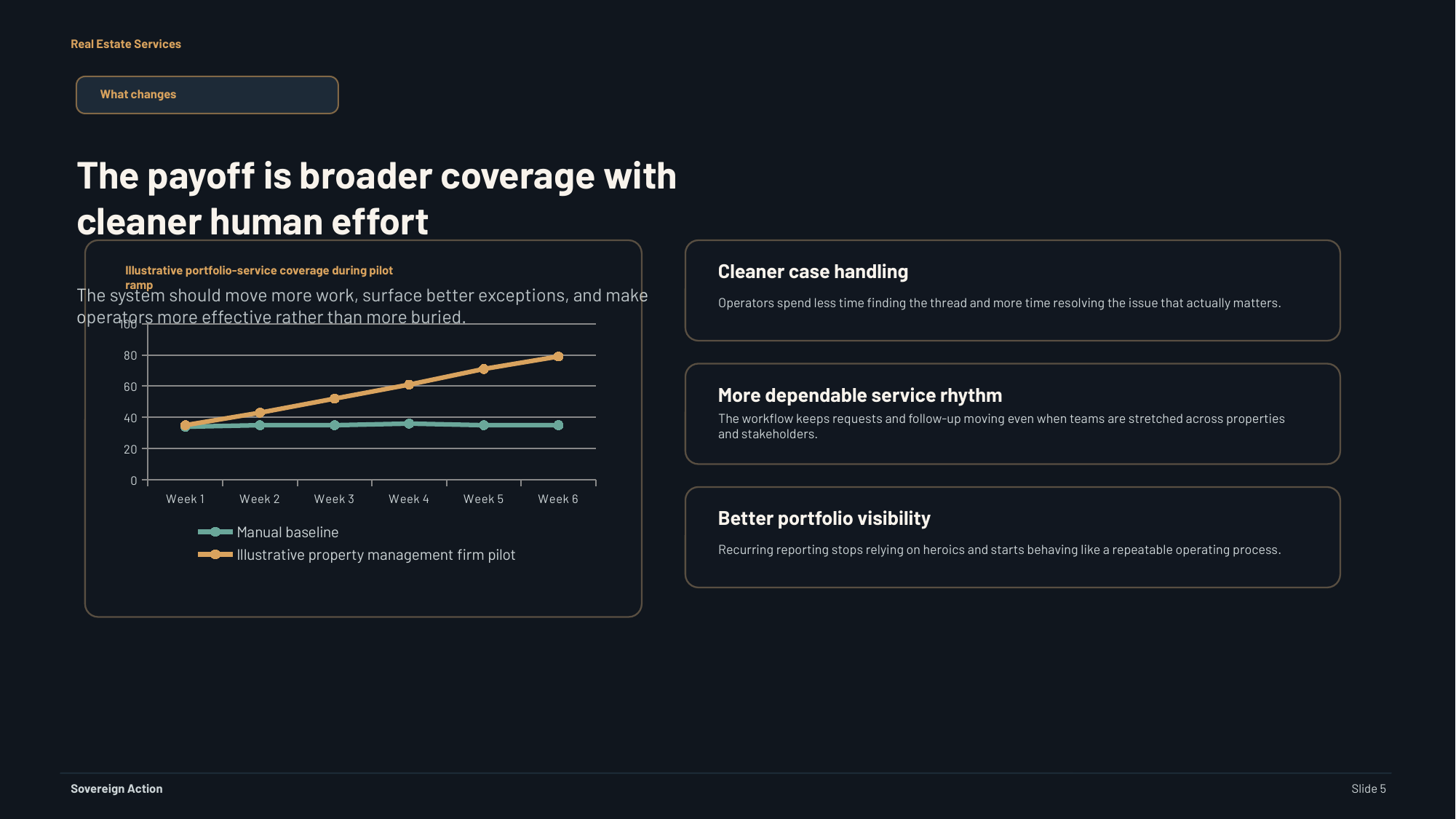

Real Estate Services

What changes
The payoff is broader coverage with cleaner human effort

Cleaner case handling
The system should move more work, surface better exceptions, and make operators more effective rather than more buried.
Illustrative portfolio-service coverage during pilot ramp
Operators spend less time finding the thread and more time resolving the issue that actually matters.

### Chart

| Category | Manual baseline | Illustrative property management firm pilot |
|---|---|---|
| Week 1 | 34.0 | 35.0 |
| Week 2 | 35.0 | 43.0 |
| Week 3 | 35.0 | 52.0 |
| Week 4 | 36.0 | 61.0 |
| Week 5 | 35.0 | 71.0 |
| Week 6 | 35.0 | 79.0 |
More dependable service rhythm
The workflow keeps requests and follow-up moving even when teams are stretched across properties and stakeholders.

Better portfolio visibility
Recurring reporting stops relying on heroics and starts behaving like a repeatable operating process.

Sovereign Action
Slide 5